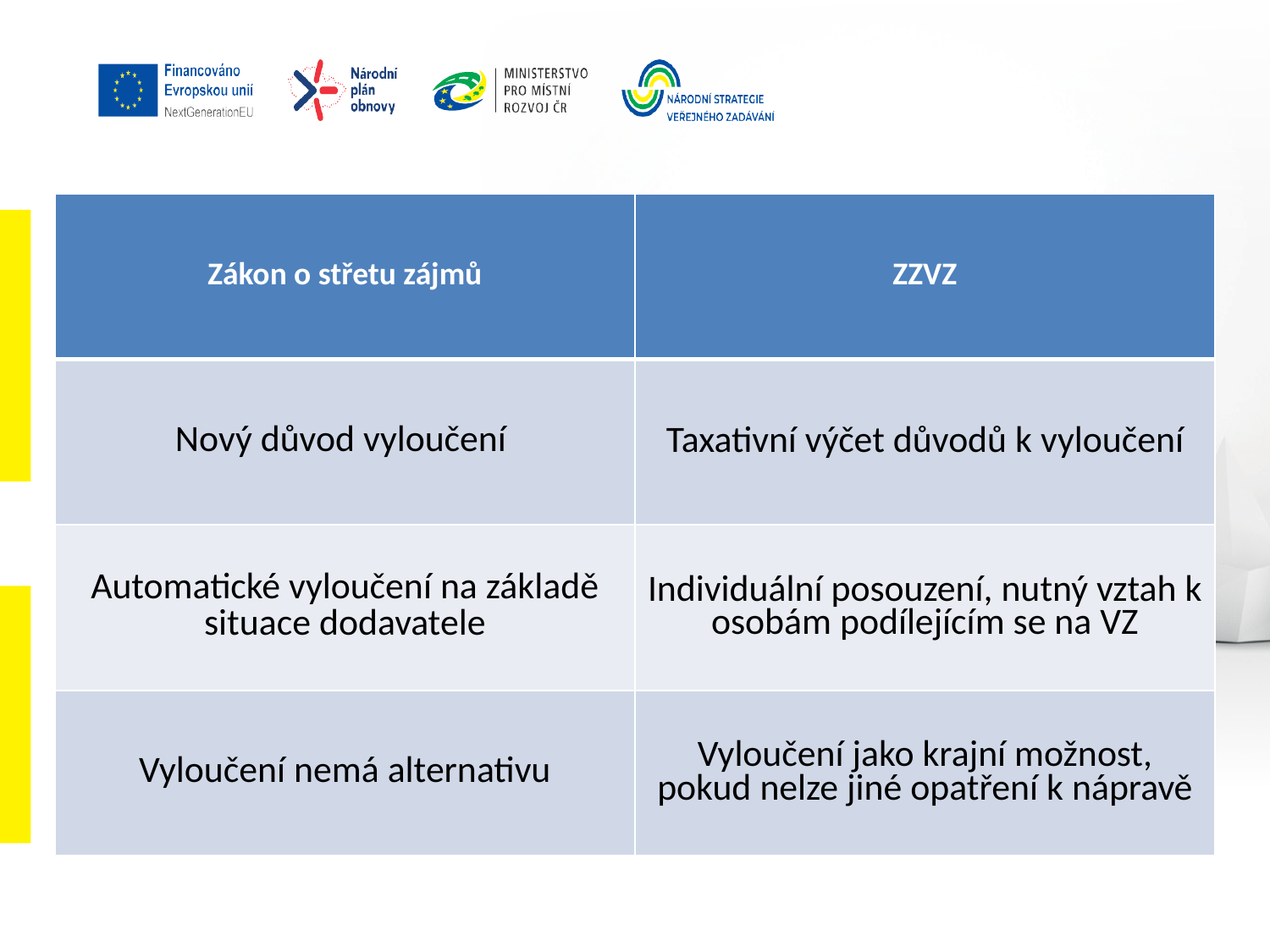

| Zákon o střetu zájmů | ZZVZ |
| --- | --- |
| Nový důvod vyloučení | Taxativní výčet důvodů k vyloučení |
| Automatické vyloučení na základě situace dodavatele | Individuální posouzení, nutný vztah k osobám podílejícím se na VZ |
| Vyloučení nemá alternativu | Vyloučení jako krajní možnost, pokud nelze jiné opatření k nápravě |